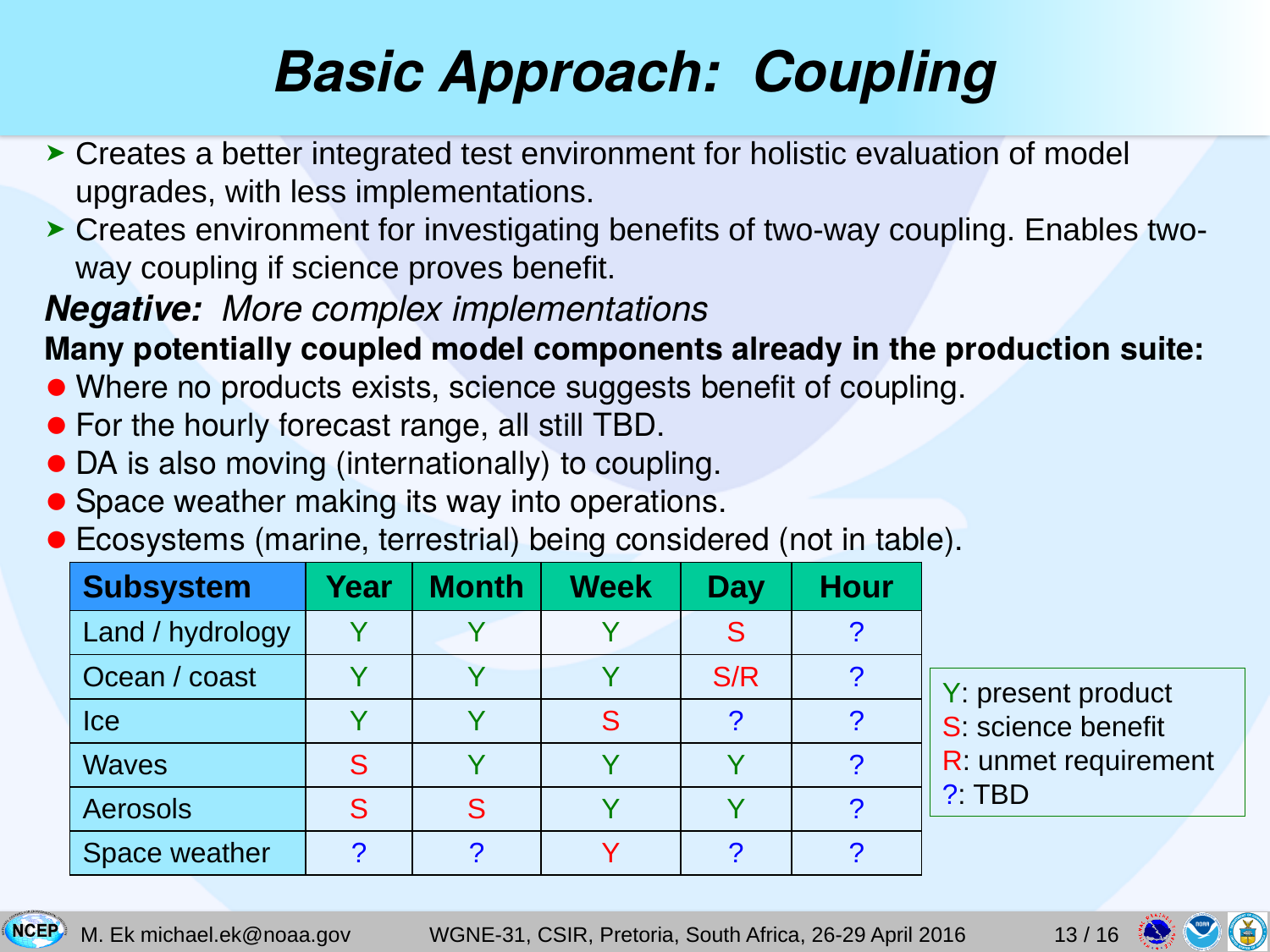

# Basic Approach:  Coupling
Creates a better integrated test environment for holistic evaluation of model upgrades, with less implementations.
Creates environment for investigating benefits of two-way coupling. Enables two-way coupling if science proves benefit.
Negative:  More complex implementations
Many potentially coupled model components already in the production suite:
Where no products exists, science suggests benefit of coupling.
For the hourly forecast range, all still TBD.
DA is also moving (internationally) to coupling.
Space weather making its way into operations.
Ecosystems (marine, terrestrial) being considered (not in table).

| Subsystem | Year | Month | Week | Day | Hour |
| --- | --- | --- | --- | --- | --- |
| Land / hydrology | Y | Y | Y | S | ? |
| Ocean / coast | Y | Y | Y | S/R | ? |
| Ice | Y | Y | S | ? | ? |
| Waves | S | Y | Y | Y | ? |
| Aerosols | S | S | Y | Y | ? |
| Space weather | ? | ? | Y | ? | ? |
Y: present product
S: science benefit
R: unmet requirement
?: TBD